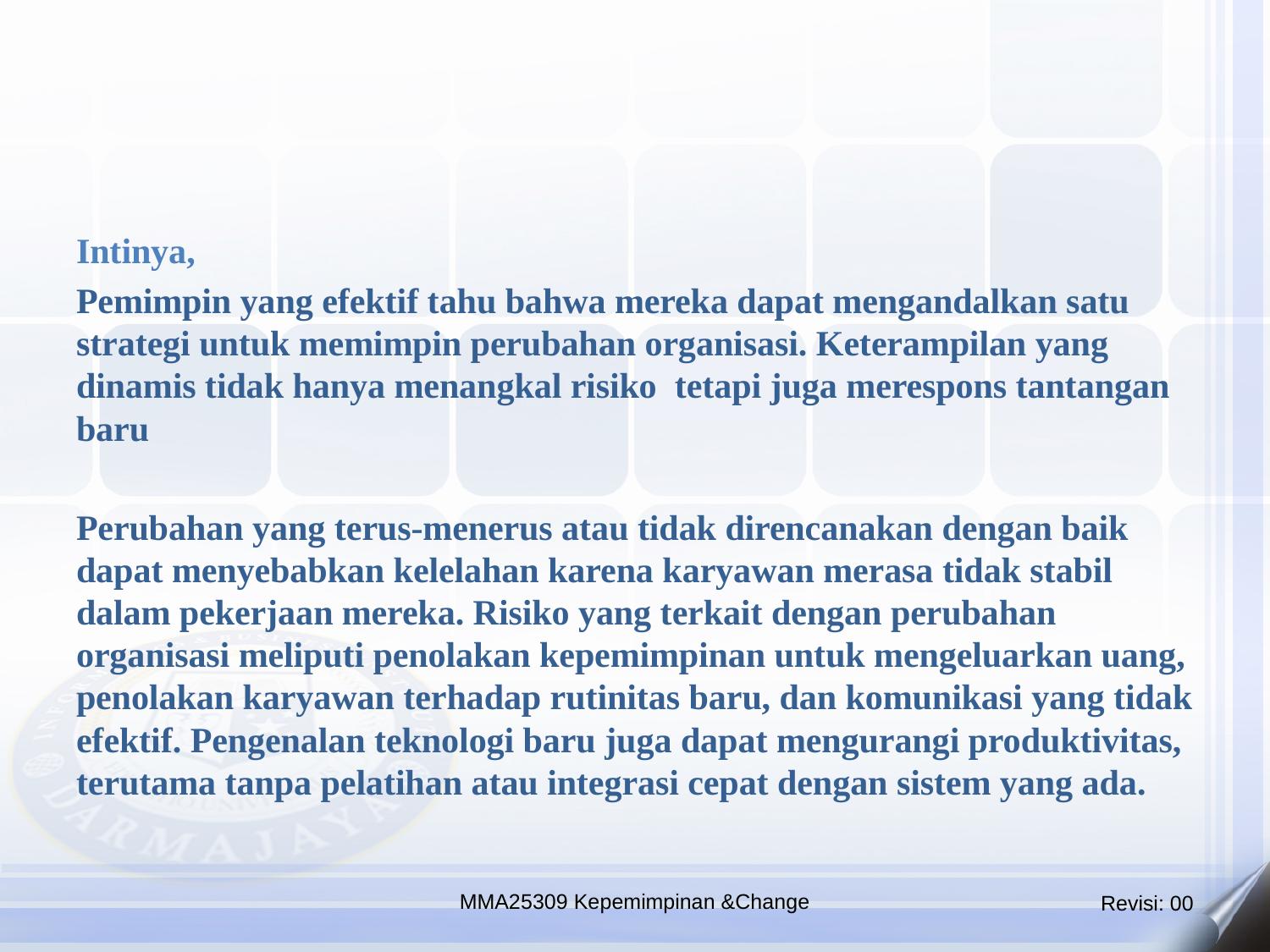

Intinya,
Pemimpin yang efektif tahu bahwa mereka dapat mengandalkan satu strategi untuk memimpin perubahan organisasi. Keterampilan yang dinamis tidak hanya menangkal risiko  tetapi juga merespons tantangan baru

Perubahan yang terus-menerus atau tidak direncanakan dengan baik dapat menyebabkan kelelahan karena karyawan merasa tidak stabil dalam pekerjaan mereka. Risiko yang terkait dengan perubahan organisasi meliputi penolakan kepemimpinan untuk mengeluarkan uang, penolakan karyawan terhadap rutinitas baru, dan komunikasi yang tidak efektif. Pengenalan teknologi baru juga dapat mengurangi produktivitas, terutama tanpa pelatihan atau integrasi cepat dengan sistem yang ada.
MMA25309 Kepemimpinan &Change